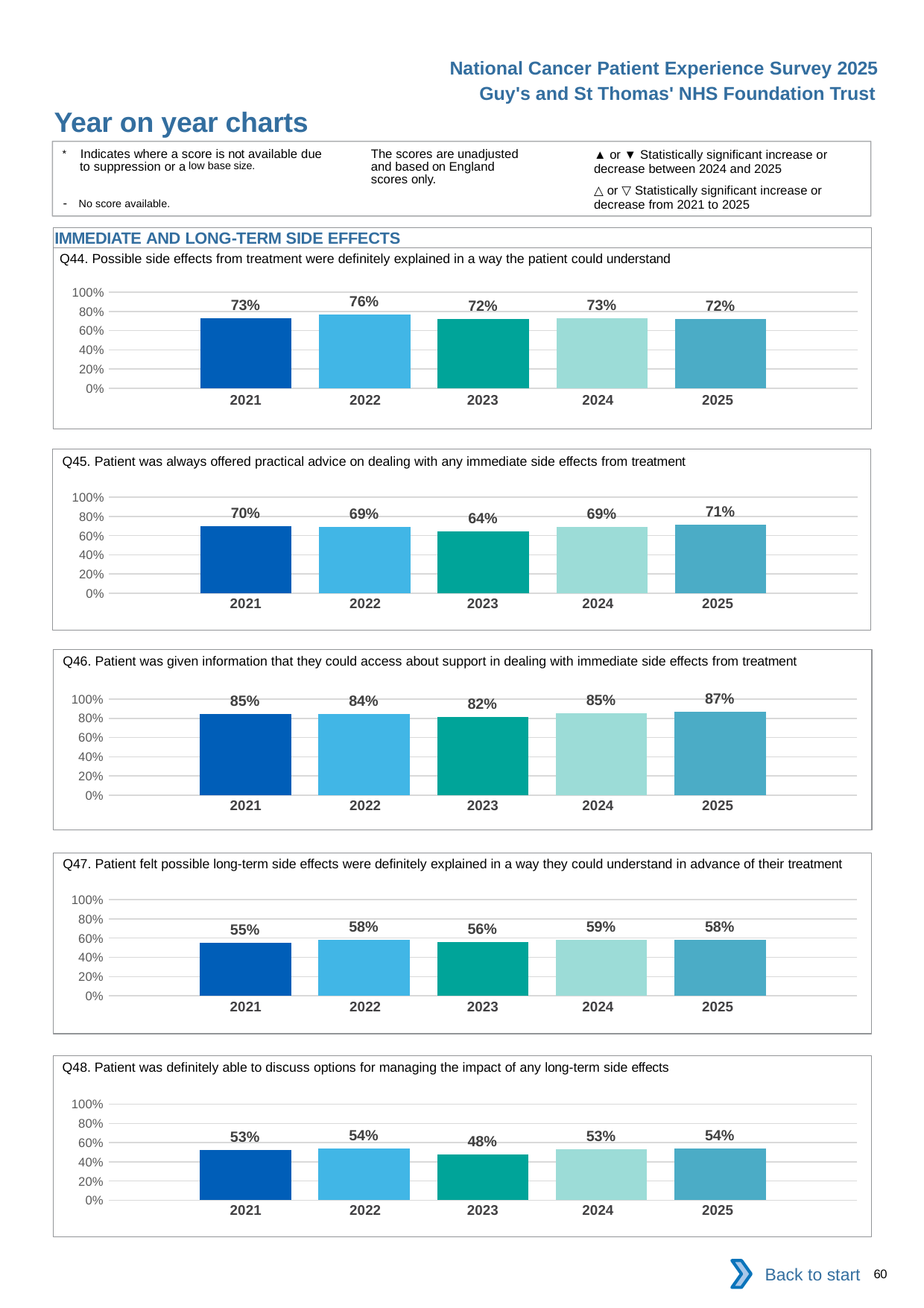

National Cancer Patient Experience Survey 2025
Guy's and St Thomas' NHS Foundation Trust
Year on year charts (10)

The scores are unadjusted and based on England scores only.
*  Indicates where a score is not available due to suppression or a low base size.
- No score available.
▲ or ▼ Statistically significant increase or decrease between 2024 and 2025
△ or ▽ Statistically significant increase or decrease from 2021 to 2025
IMMEDIATE AND LONG-TERM SIDE EFFECTS
Q44. Possible side effects from treatment were definitely explained in a way the patient could understand

### Chart

| Category | 2021 | 2022 | 2023 | 2024 | 2025 |
|---|---|---|---|---|---|
| Category 1 | 0.726923 | 0.7639956 | 0.7241379 | 0.7306867 | 0.724907 |
| 2021 | 2022 | 2023 | 2024 | 2025 |
| --- | --- | --- | --- | --- |
|  |  |  |  |  |
Q45. Patient was always offered practical advice on dealing with any immediate side effects from treatment

### Chart

| Category | 2021 | 2022 | 2023 | 2024 | 2025 |
|---|---|---|---|---|---|
| Category 1 | 0.7011719 | 0.6926659 | 0.6408451 | 0.6875688 | 0.7127863 |
| 2021 | 2022 | 2023 | 2024 | 2025 |
| --- | --- | --- | --- | --- |
|  |  |  |  |  |
Q46. Patient was given information that they could access about support in dealing with immediate side effects from treatment

### Chart

| Category | 2021 | 2022 | 2023 | 2024 | 2025 |
|---|---|---|---|---|---|
| Category 1 | 0.8484849 | 0.8410405 | 0.8171092 | 0.8489305 | 0.8660508 |
| 2021 | 2022 | 2023 | 2024 | 2025 |
| --- | --- | --- | --- | --- |
|  |  |  |  |  |
Q47. Patient felt possible long-term side effects were definitely explained in a way they could understand in advance of their treatment

### Chart

| Category | 2021 | 2022 | 2023 | 2024 | 2025 |
|---|---|---|---|---|---|
| Category 1 | 0.5513834 | 0.5844005 | 0.5609195 | 0.5853658 | 0.5821042 |
| 2021 | 2022 | 2023 | 2024 | 2025 |
| --- | --- | --- | --- | --- |
|  |  |  |  |  |
Q48. Patient was definitely able to discuss options for managing the impact of any long-term side effects

### Chart

| Category | 2021 | 2022 | 2023 | 2024 | 2025 |
|---|---|---|---|---|---|
| Category 1 | 0.525 | 0.5403226 | 0.4791123 | 0.5315985 | 0.5358695 |
| 2021 | 2022 | 2023 | 2024 | 2025 |
| --- | --- | --- | --- | --- |
|  |  |  |  |  |
Back to start

60